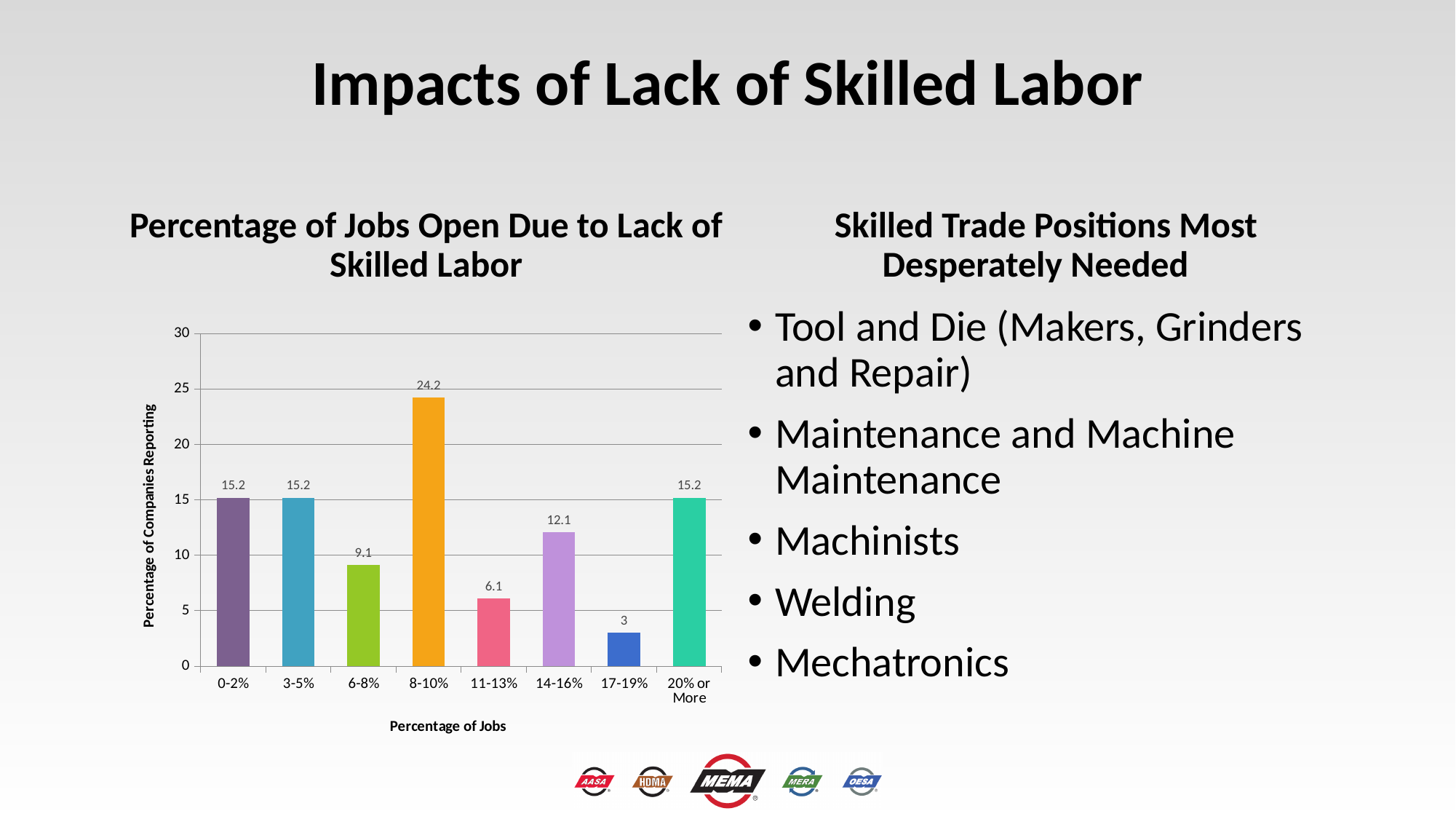

# Impacts of Lack of Skilled Labor
Percentage of Jobs Open Due to Lack of Skilled Labor
Skilled Trade Positions Most Desperately Needed
Tool and Die (Makers, Grinders and Repair)
Maintenance and Machine Maintenance
Machinists
Welding
Mechatronics

### Chart:

| Category | 0: Series |
|---|---|
| 0-2% | 15.2 |
| 3-5% | 15.2 |
| 6-8% | 9.1 |
| 8-10% | 24.2 |
| 11-13% | 6.1 |
| 14-16% | 12.1 |
| 17-19% | 3.0 |
| 20% or More | 15.2 |